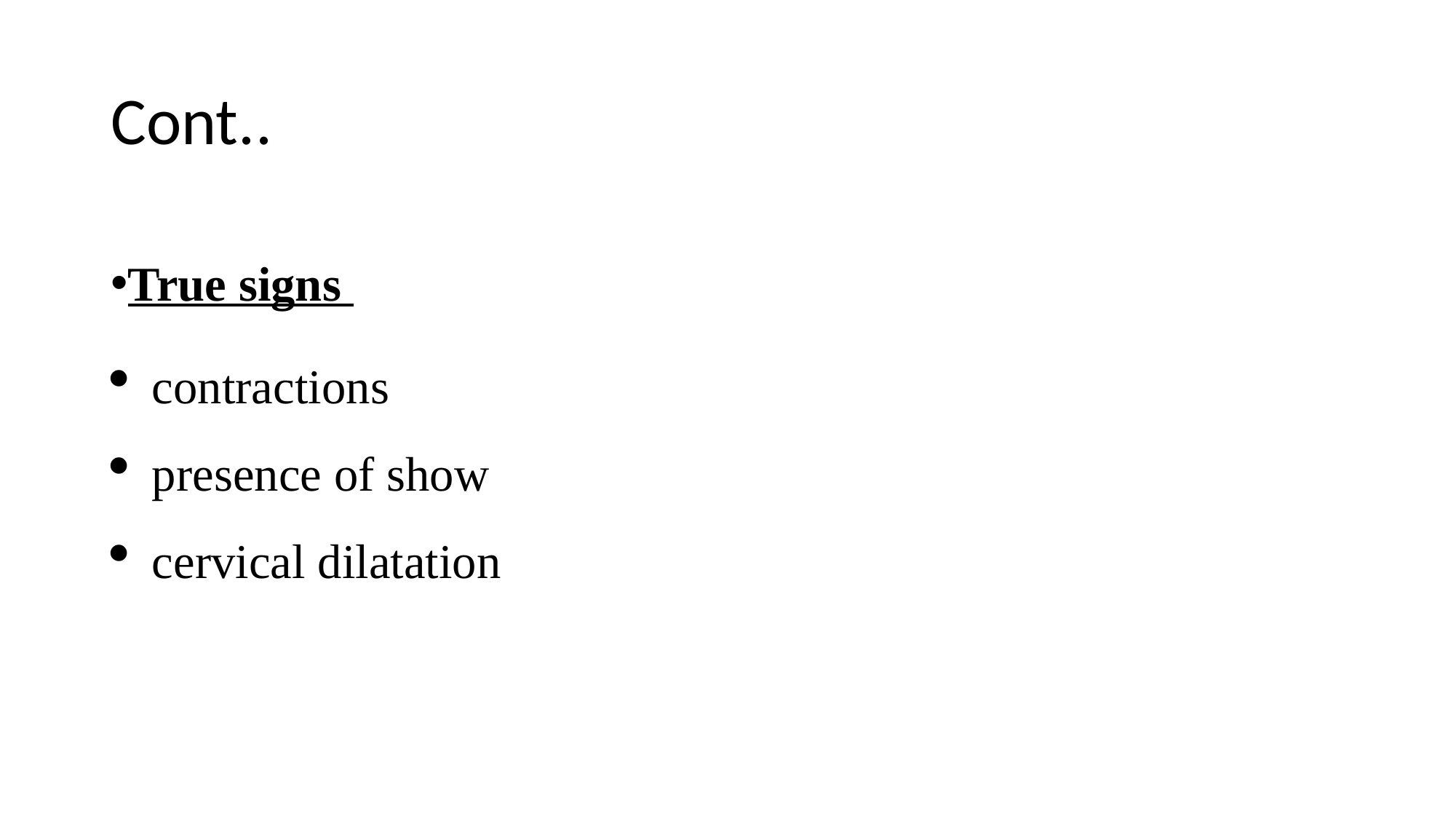

# Cont..
True signs
contractions
presence of show
cervical dilatation